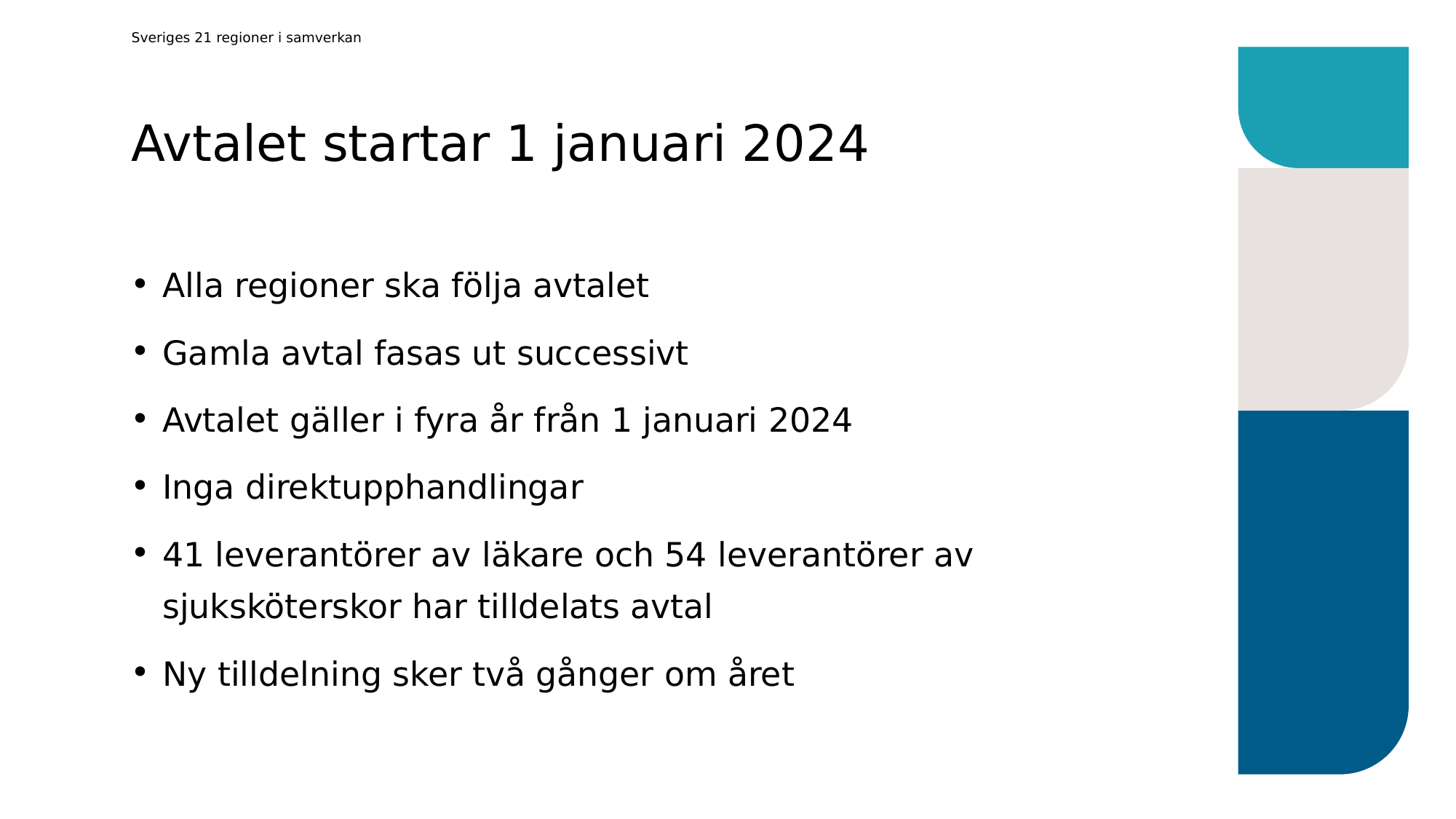

Sveriges 21 regioner i samverkan
# Avtalet startar 1 januari 2024
Alla regioner ska följa avtalet
Gamla avtal fasas ut successivt
Avtalet gäller i fyra år från 1 januari 2024
Inga direktupphandlingar
41 leverantörer av läkare och 54 leverantörer av sjuksköterskor har tilldelats avtal
Ny tilldelning sker två gånger om året